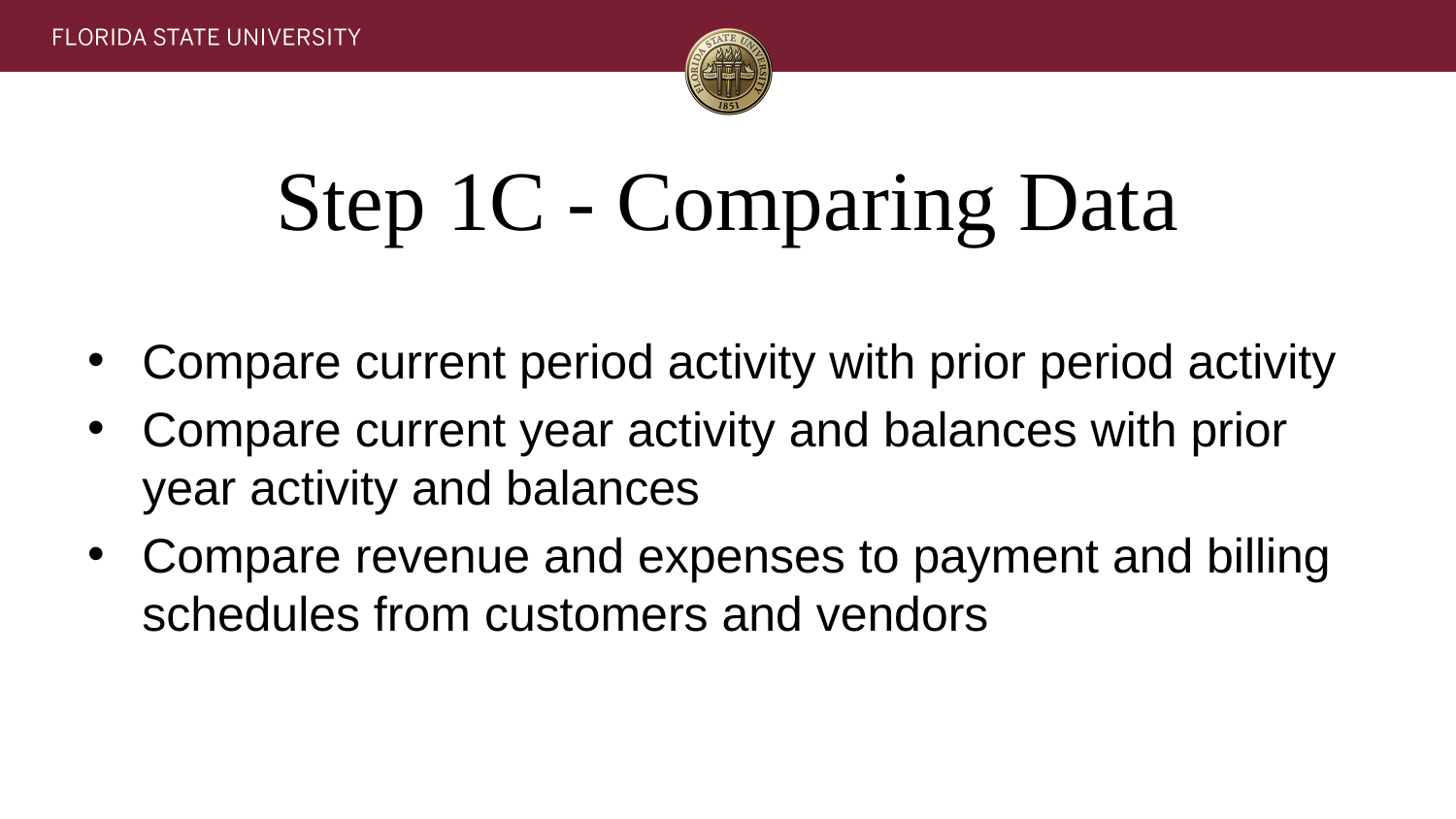

# Step 1C - Comparing Data
Compare current period activity with prior period activity
Compare current year activity and balances with prior year activity and balances
Compare revenue and expenses to payment and billing schedules from customers and vendors